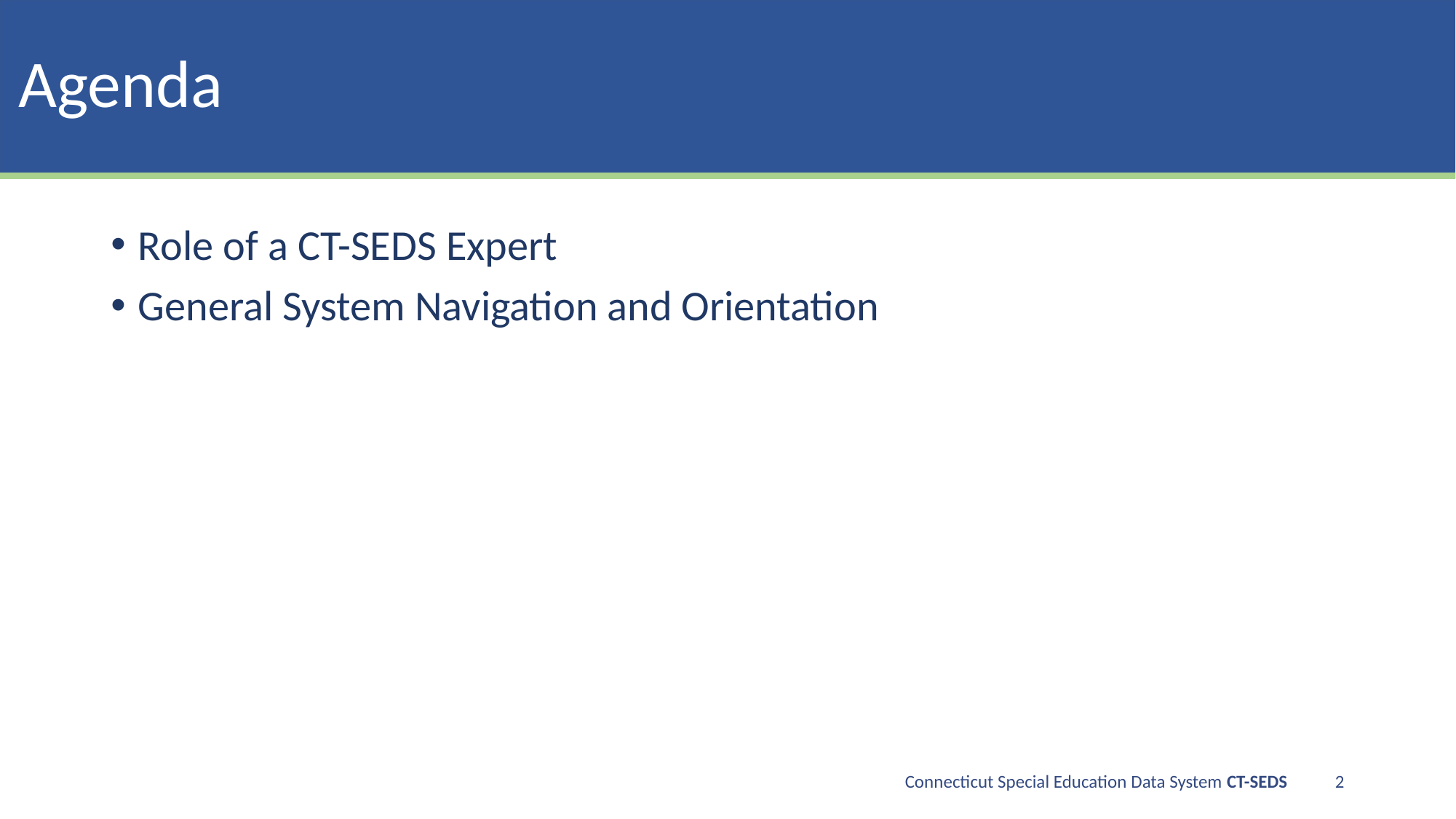

# Agenda
Role of a CT-SEDS Expert
General System Navigation and Orientation

Connecticut Special Education Data System CT-SEDS
2